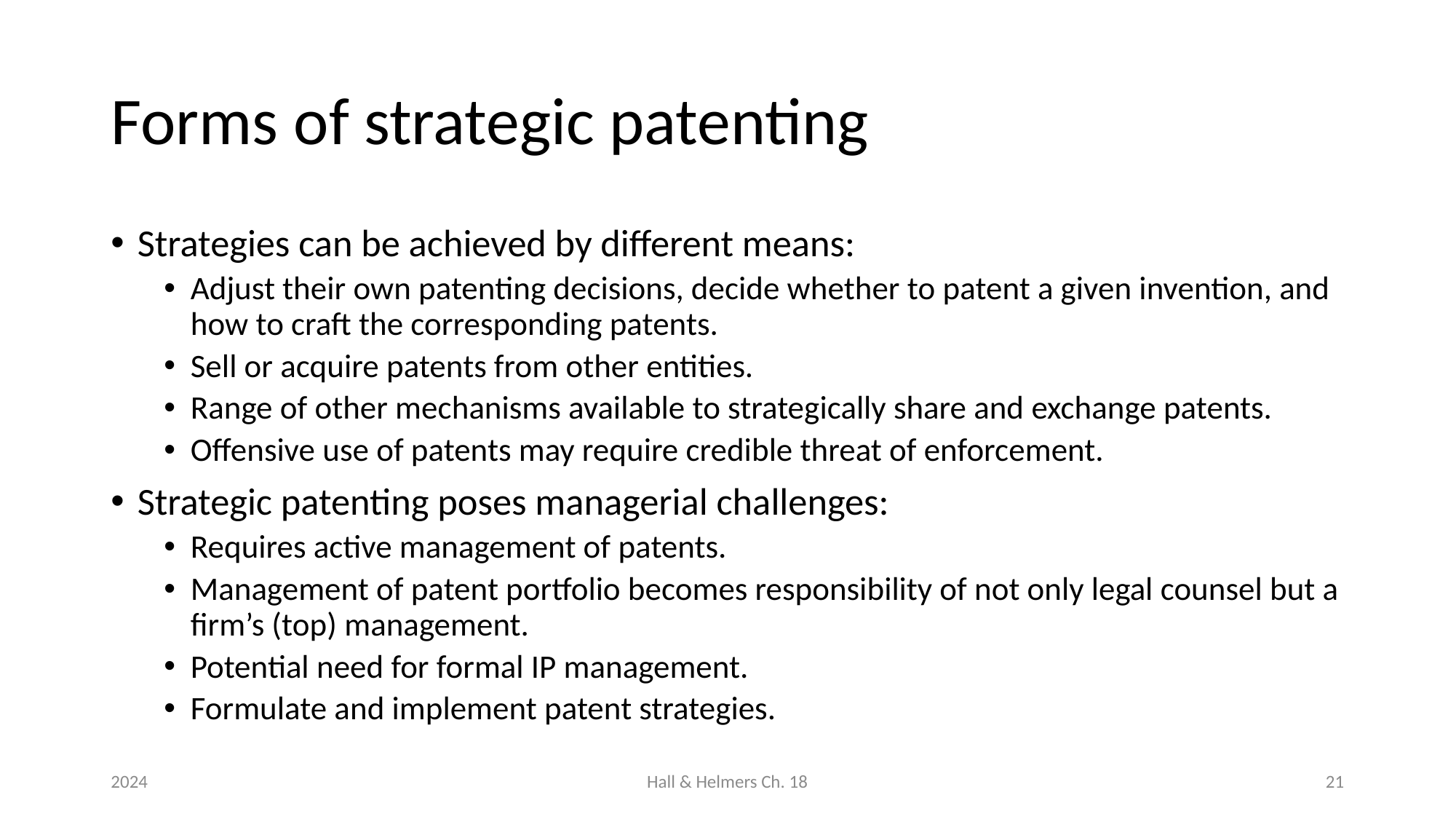

# Forms of strategic patenting
Strategies can be achieved by different means:
Adjust their own patenting decisions, decide whether to patent a given invention, and how to craft the corresponding patents.
Sell or acquire patents from other entities.
Range of other mechanisms available to strategically share and exchange patents.
Offensive use of patents may require credible threat of enforcement.
Strategic patenting poses managerial challenges:
Requires active management of patents.
Management of patent portfolio becomes responsibility of not only legal counsel but a firm’s (top) management.
Potential need for formal IP management.
Formulate and implement patent strategies.
2024
Hall & Helmers Ch. 18
21